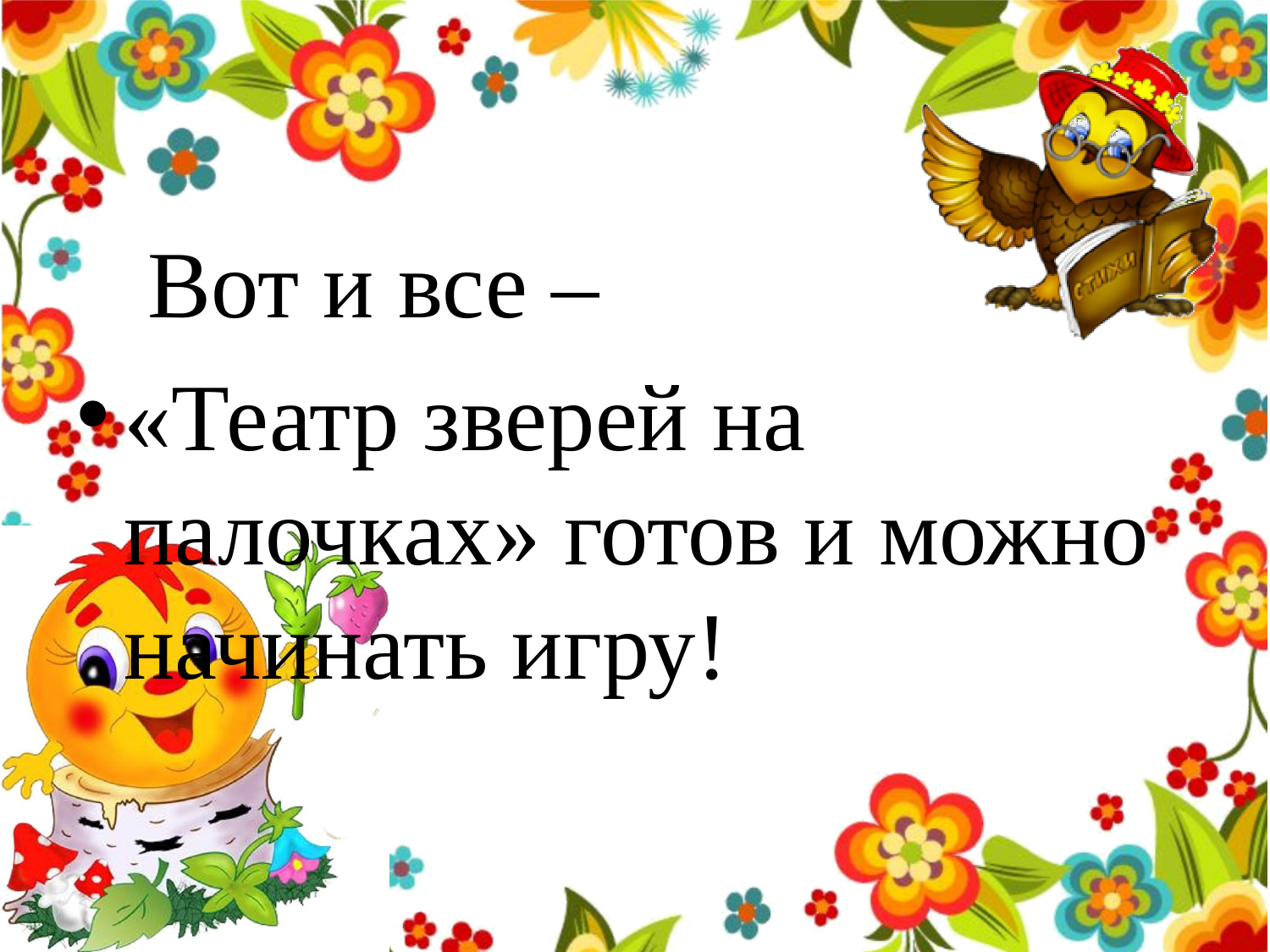

#
   Вот и все –
«Театр зверей на палочках» готов и можно начинать игру!